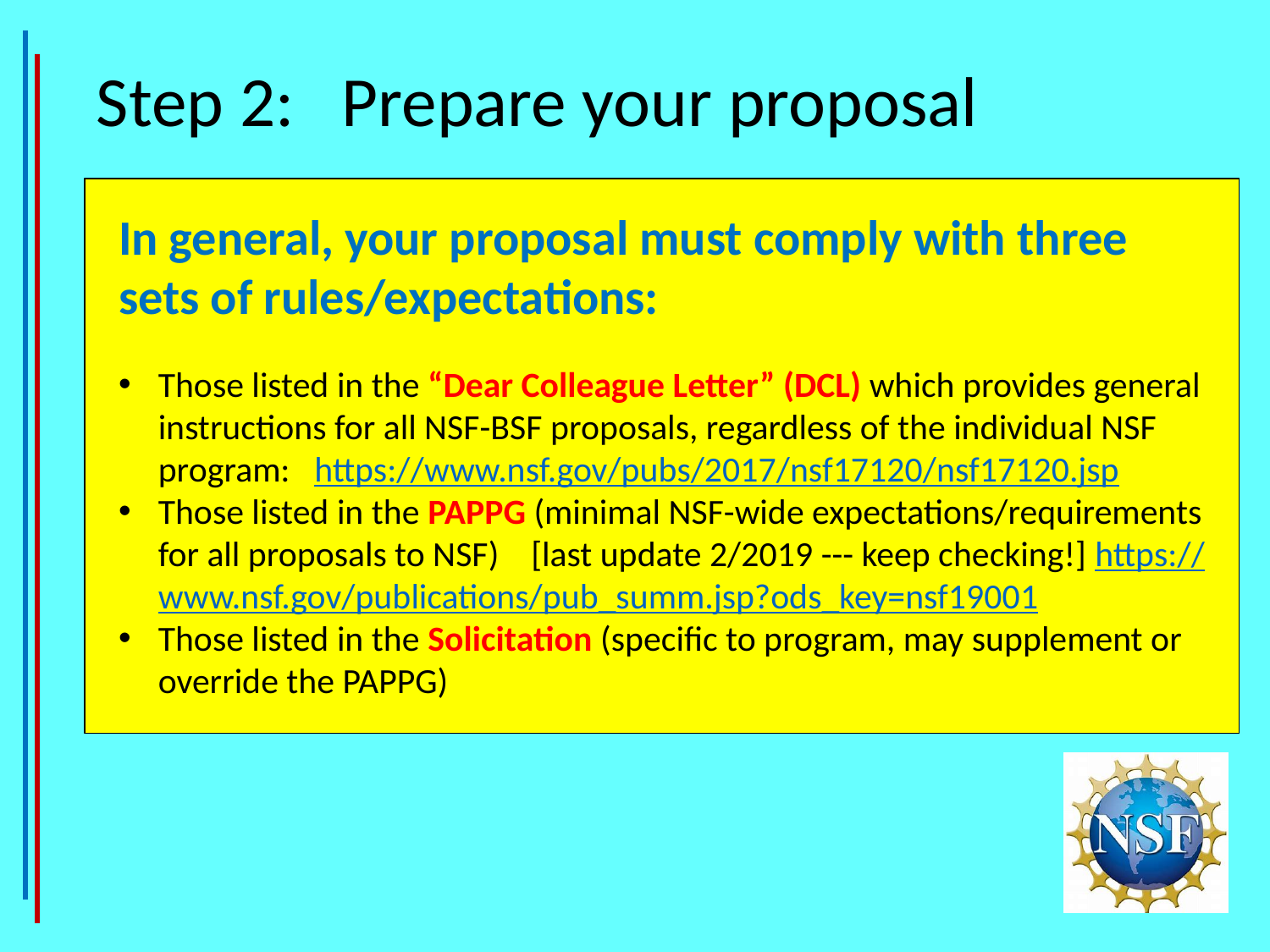

Step 2:   Prepare your proposal

In general, your proposal must comply with three sets of rules/expectations:

Those listed in the “Dear Colleague Letter” (DCL) which provides general instructions for all NSF-BSF proposals, regardless of the individual NSF program:   https://www.nsf.gov/pubs/2017/nsf17120/nsf17120.jsp
Those listed in the PAPPG (minimal NSF-wide expectations/requirements for all proposals to NSF)    [last update 2/2019 --- keep checking!] https://www.nsf.gov/publications/pub_summ.jsp?ods_key=nsf19001
Those listed in the Solicitation (specific to program, may supplement or override the PAPPG)